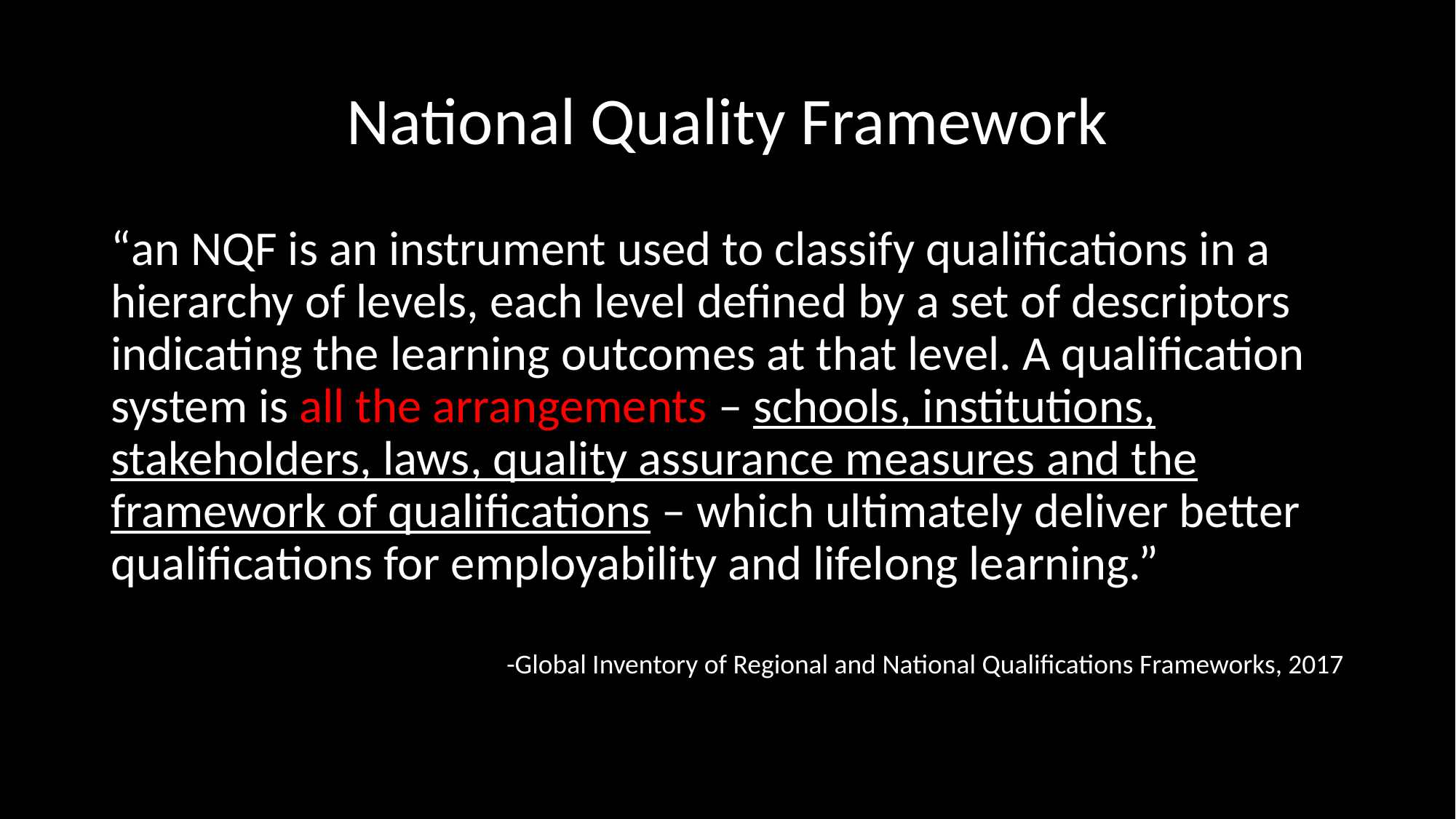

# National Quality Framework
“an NQF is an instrument used to classify qualifications in a hierarchy of levels, each level defined by a set of descriptors indicating the learning outcomes at that level. A qualification system is all the arrangements – schools, institutions, stakeholders, laws, quality assurance measures and the framework of qualifications – which ultimately deliver better qualifications for employability and lifelong learning.”

-Global Inventory of Regional and National Qualifications Frameworks, 2017